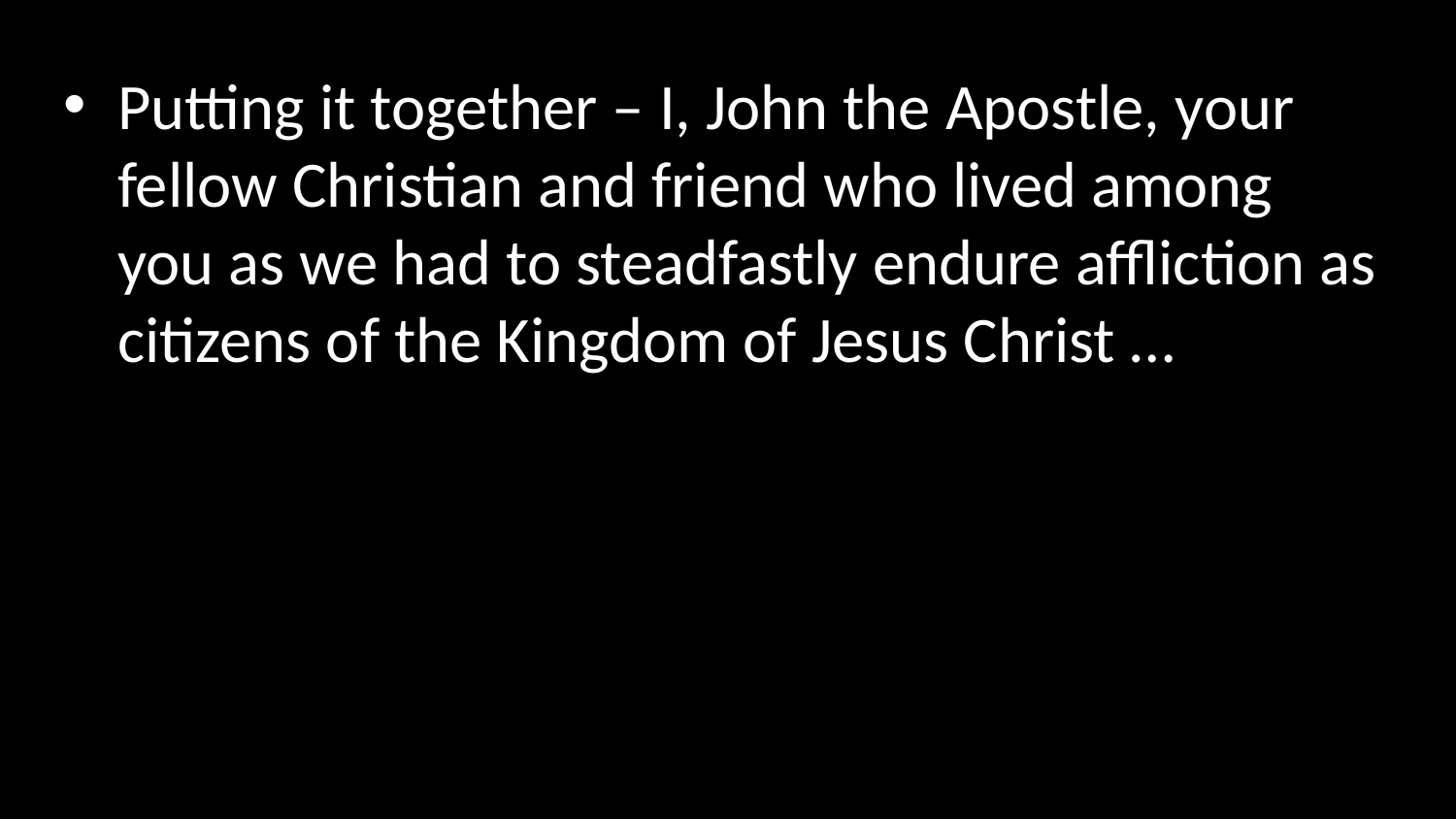

Putting it together – I, John the Apostle, your fellow Christian and friend who lived among you as we had to steadfastly endure affliction as citizens of the Kingdom of Jesus Christ …